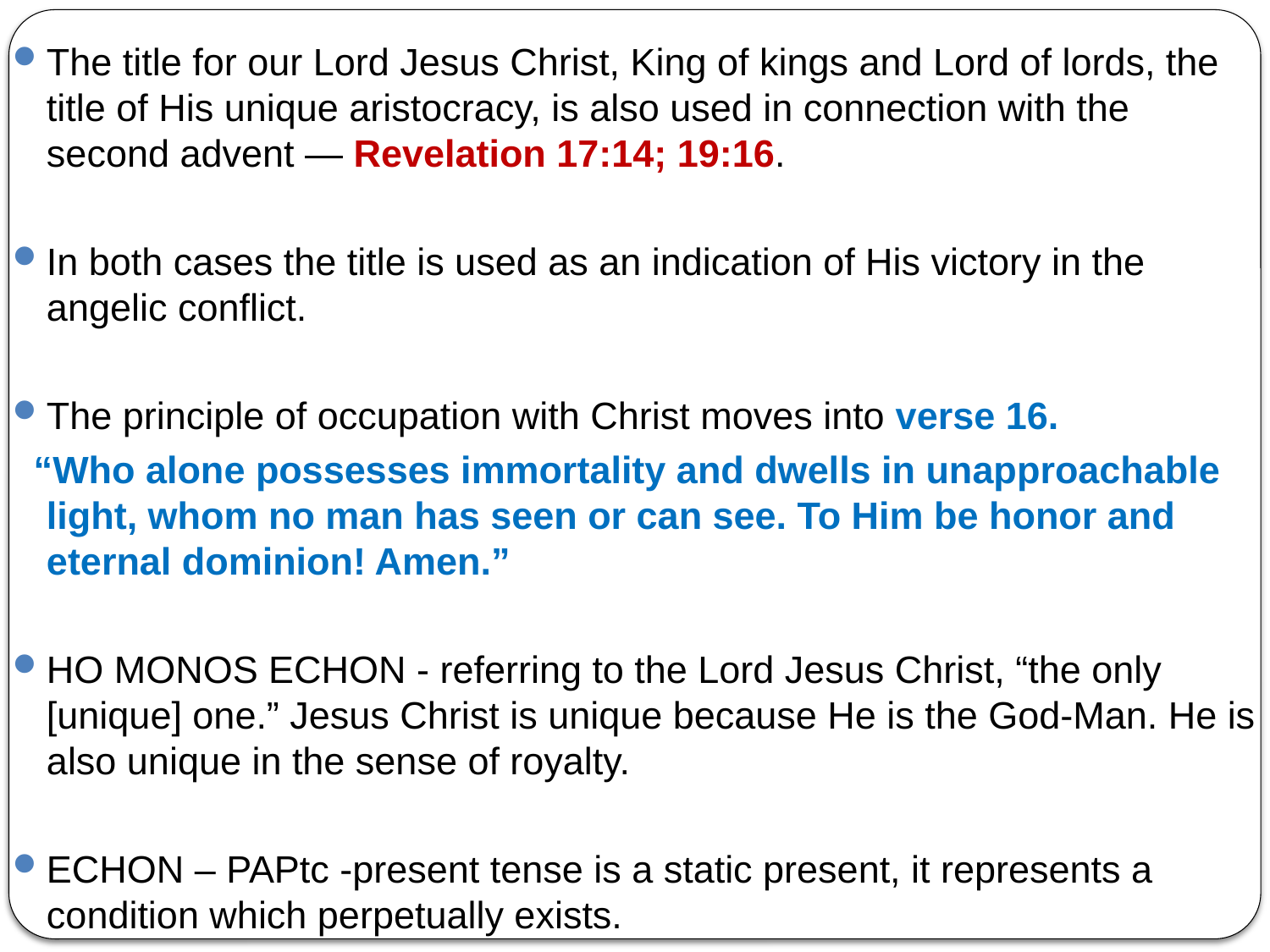

The title for our Lord Jesus Christ, King of kings and Lord of lords, the title of His unique aristocracy, is also used in connection with the second advent — Revelation 17:14; 19:16.

In both cases the title is used as an indication of His victory in the angelic conflict.

The principle of occupation with Christ moves into verse 16.
  “Who alone possesses immortality and dwells in unapproachable light, whom no man has seen or can see. To Him be honor and eternal dominion! Amen.”

HO MONOS ECHON - referring to the Lord Jesus Christ, “the only [unique] one.” Jesus Christ is unique because He is the God-Man. He is also unique in the sense of royalty.

ECHON – PAPtc -present tense is a static present, it represents a condition which perpetually exists.